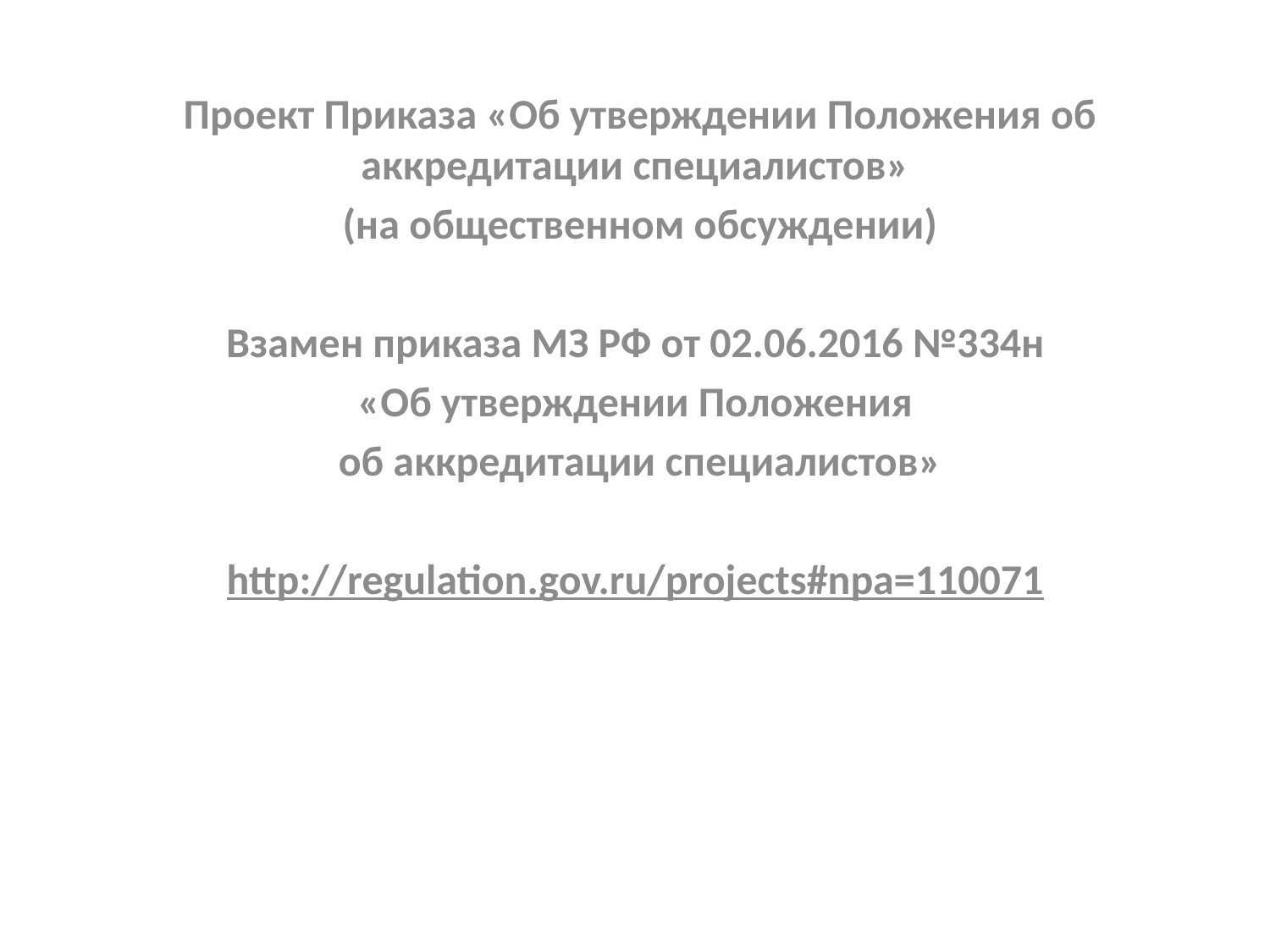

Проект Приказа «Об утверждении Положения об аккредитации специалистов»
(на общественном обсуждении)

Взамен приказа МЗ РФ от 02.06.2016 №334н
«Об утверждении Положения
об аккредитации специалистов»

http://regulation.gov.ru/projects#npa=110071

#